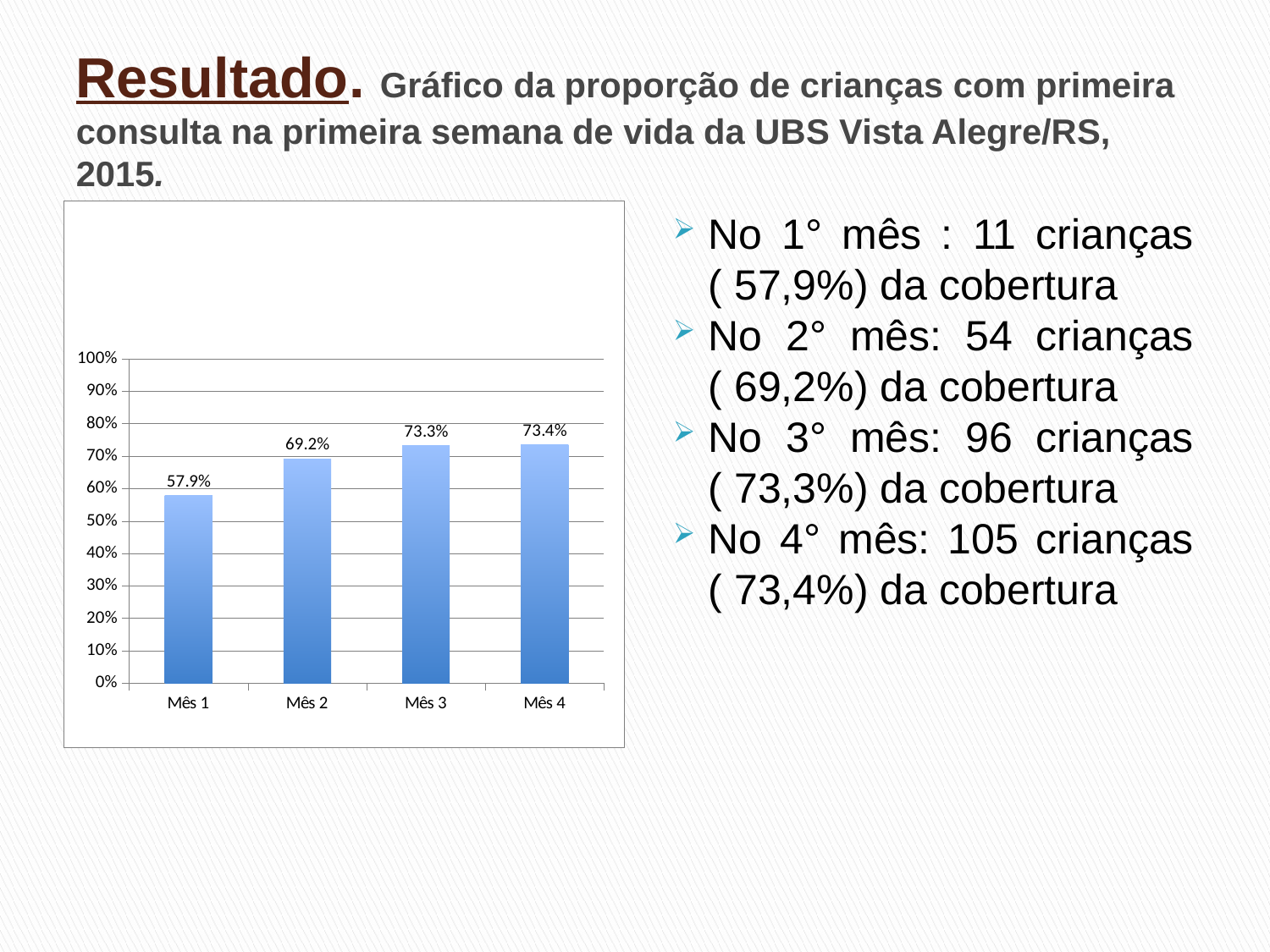

# Resultado. Gráfico da proporção de crianças com primeira consulta na primeira semana de vida da UBS Vista Alegre/RS, 2015.
No 1° mês : 11 crianças ( 57,9%) da cobertura
No 2° mês: 54 crianças ( 69,2%) da cobertura
No 3° mês: 96 crianças ( 73,3%) da cobertura
No 4° mês: 105 crianças ( 73,4%) da cobertura

### Chart

| Category | Proporção de crianças com primeira consulta na primeira semana de vida |
|---|---|
| Mês 1 | 0.5789473684210525 |
| Mês 2 | 0.6923076923076926 |
| Mês 3 | 0.7328244274809198 |
| Mês 4 | 0.7342657342657346 |